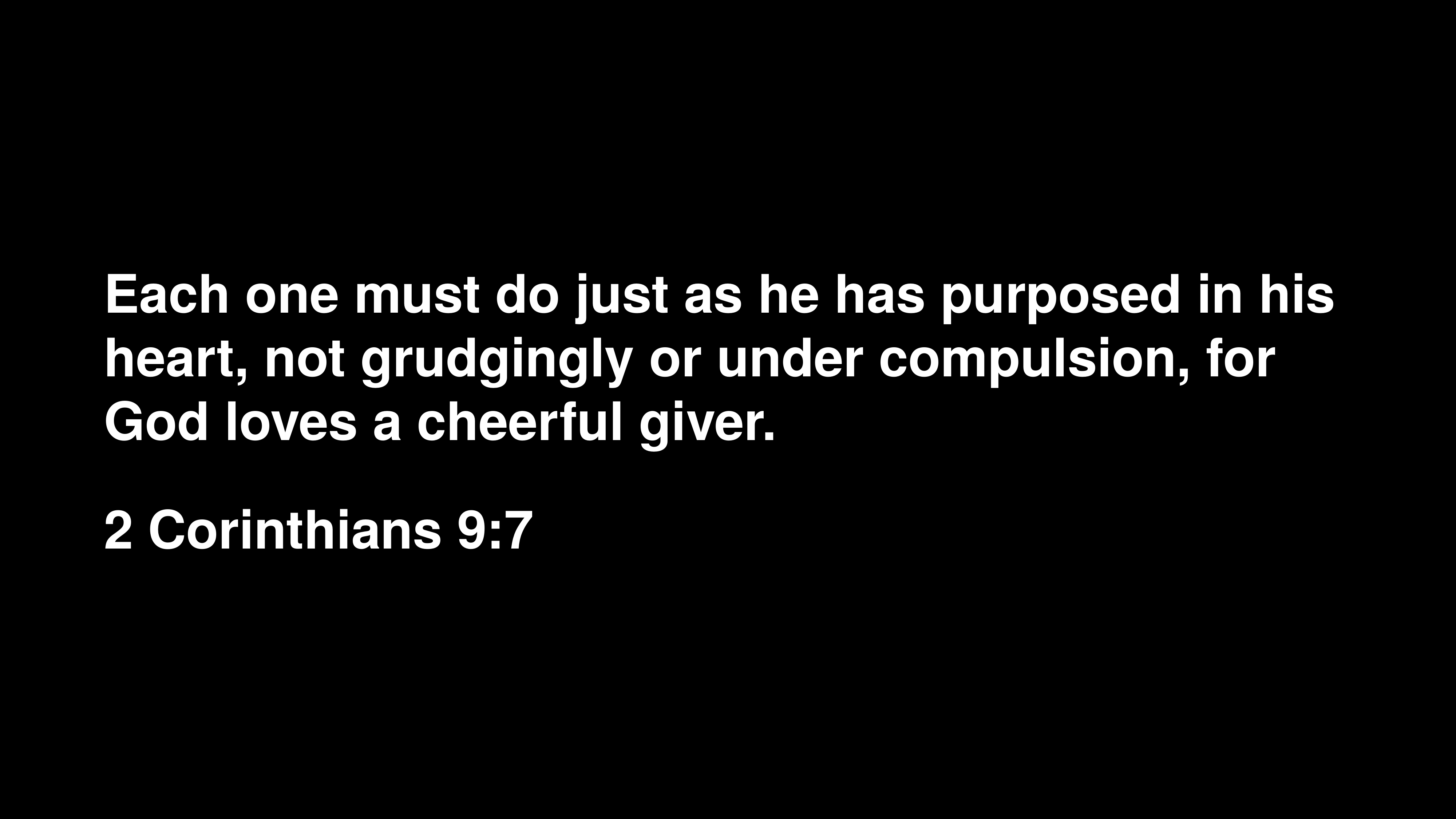

Each one must do just as he has purposed in his heart, not grudgingly or under compulsion, for God loves a cheerful giver.
2 Corinthians 9:7